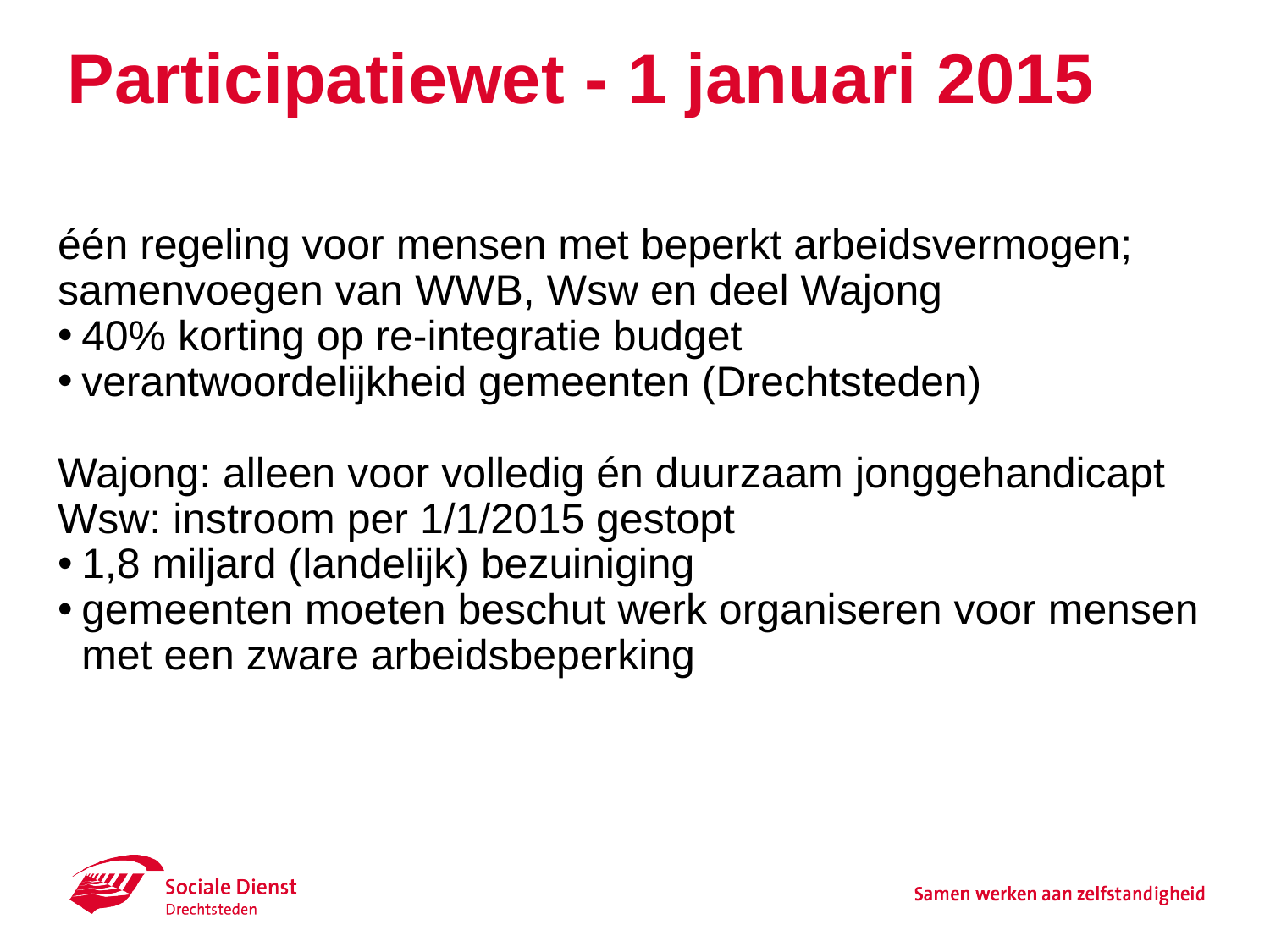

# Participatiewet - 1 januari 2015
één regeling voor mensen met beperkt arbeidsvermogen; samenvoegen van WWB, Wsw en deel Wajong
40% korting op re-integratie budget
verantwoordelijkheid gemeenten (Drechtsteden)

Wajong: alleen voor volledig én duurzaam jonggehandicapt
Wsw: instroom per 1/1/2015 gestopt
1,8 miljard (landelijk) bezuiniging
gemeenten moeten beschut werk organiseren voor mensen met een zware arbeidsbeperking